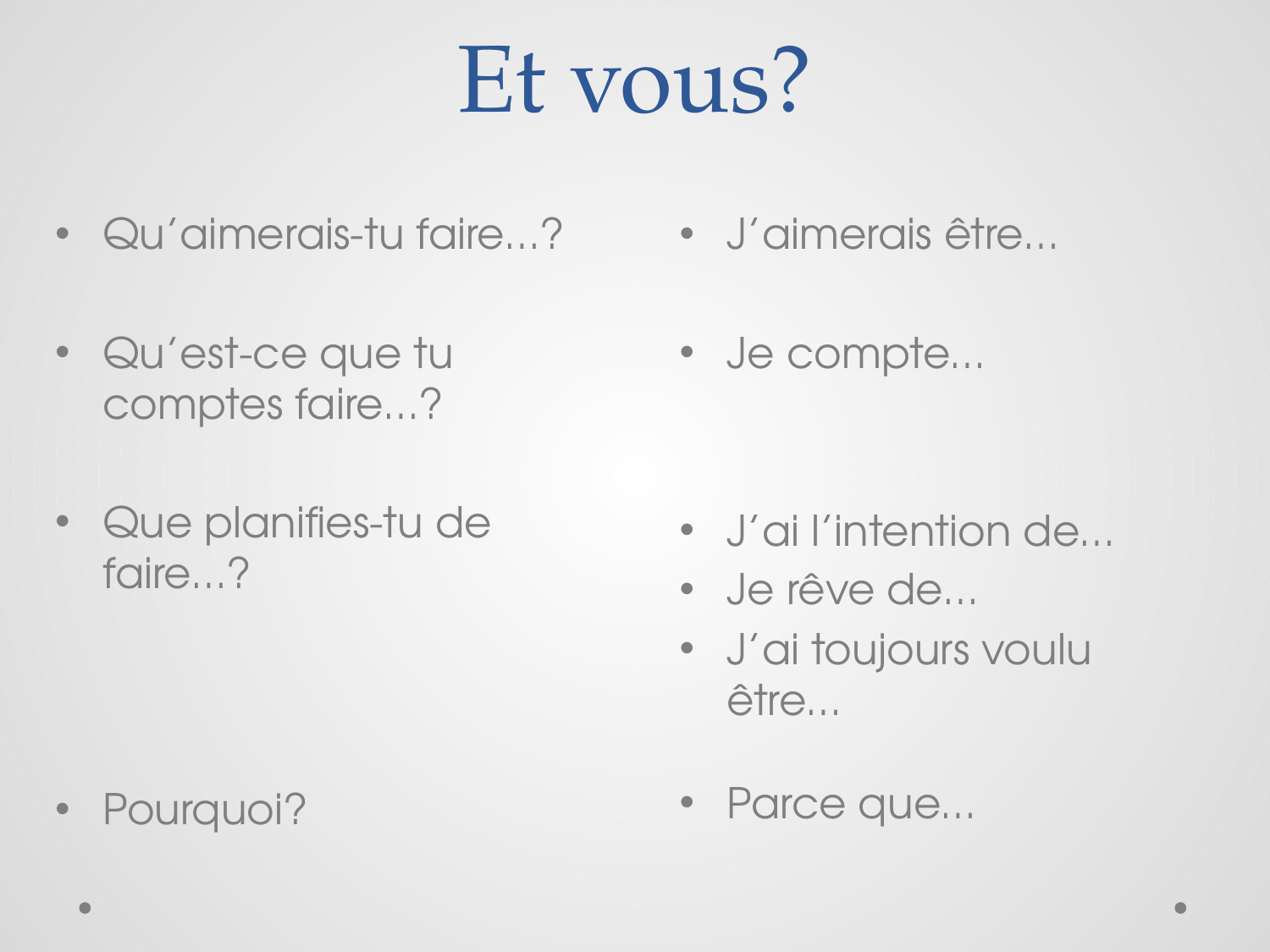

# Et vous?
Qu’aimerais-tu faire…?

Qu’est-ce que tu comptes faire…?

Que planifies-tu de faire…?

Pourquoi?
J’aimerais être…

Je compte…

J’ai l’intention de…
Je rêve de…
J’ai toujours voulu être…

Parce que…